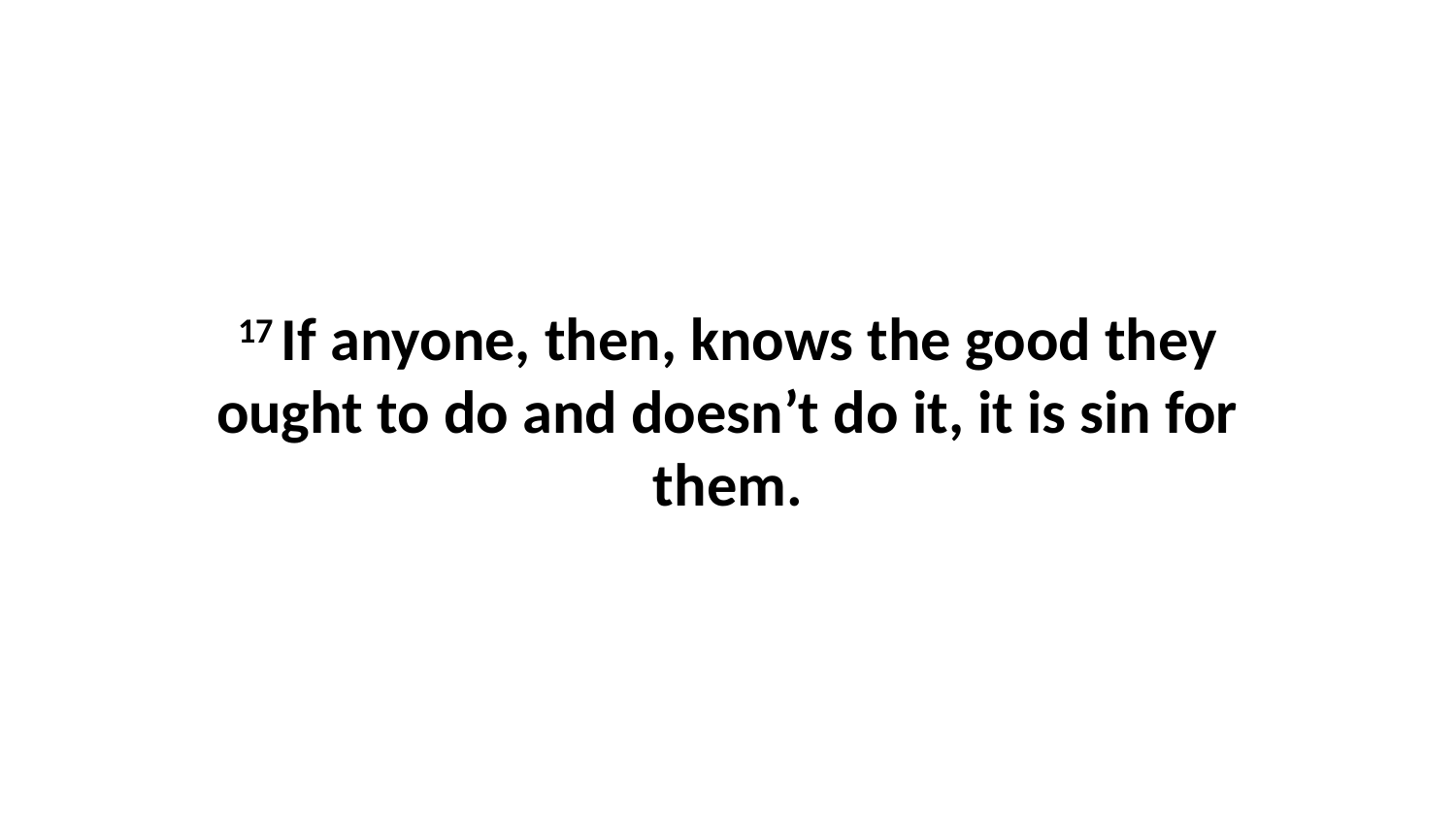

17 If anyone, then, knows the good they ought to do and doesn’t do it, it is sin for them.